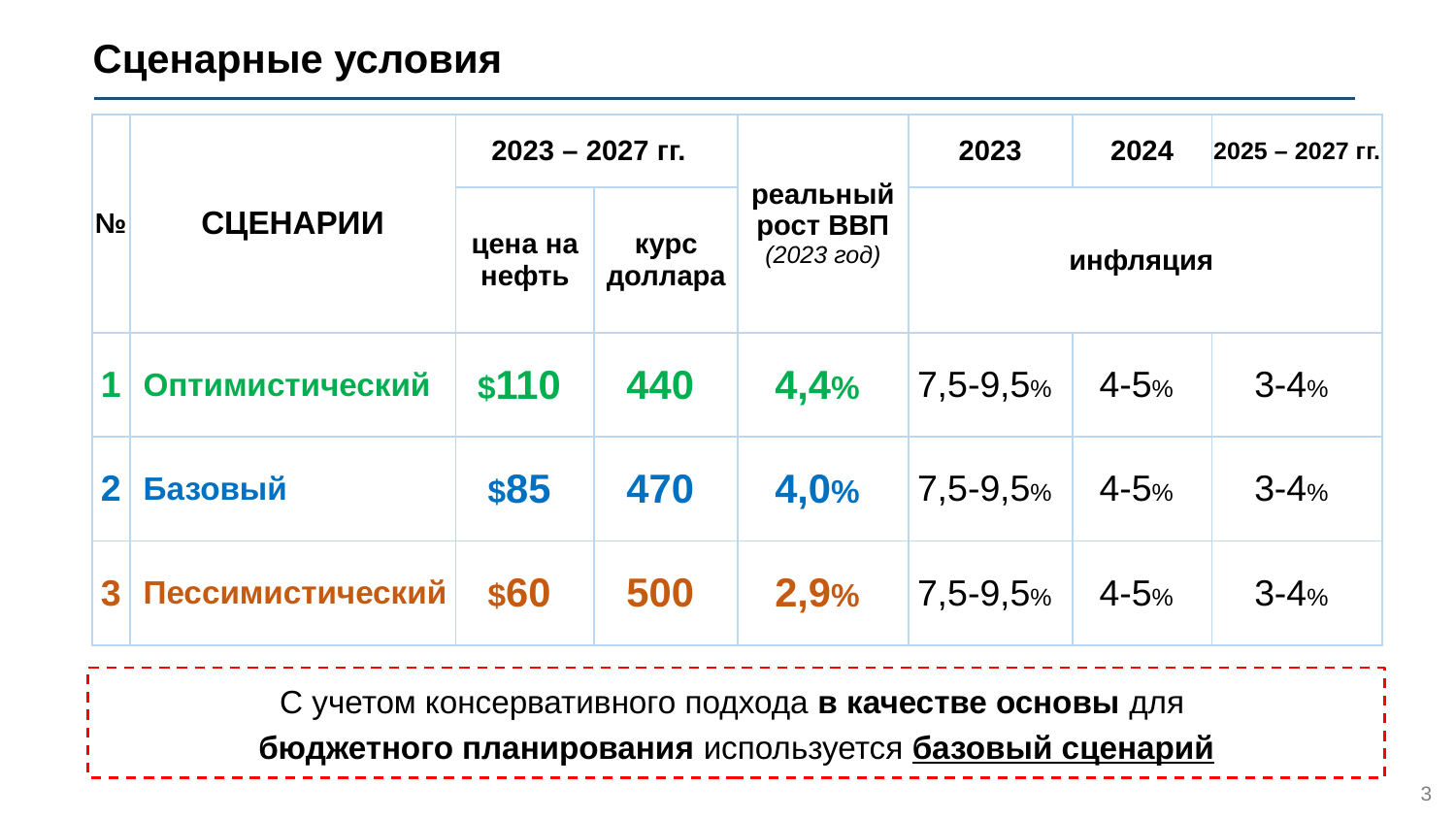

Сценарные условия
| № | сценарии | 2023 – 2027 гг. |  | реальный рост ВВП (2023 год) | 2023 | 2024 | 2025 – 2027 гг. |
| --- | --- | --- | --- | --- | --- | --- | --- |
|  |  | цена на нефть | курс доллара |  | инфляция |  |  |
| 1 | Оптимистический | $110 | 440 | 4,4% | 7,5-9,5% | 4-5% | 3-4% |
| 2 | Базовый | $85 | 470 | 4,0% | 7,5-9,5% | 4-5% | 3-4% |
| 3 | Пессимистический | $60 | 500 | 2,9% | 7,5-9,5% | 4-5% | 3-4% |
С учетом консервативного подхода в качестве основы для
бюджетного планирования используется базовый сценарий